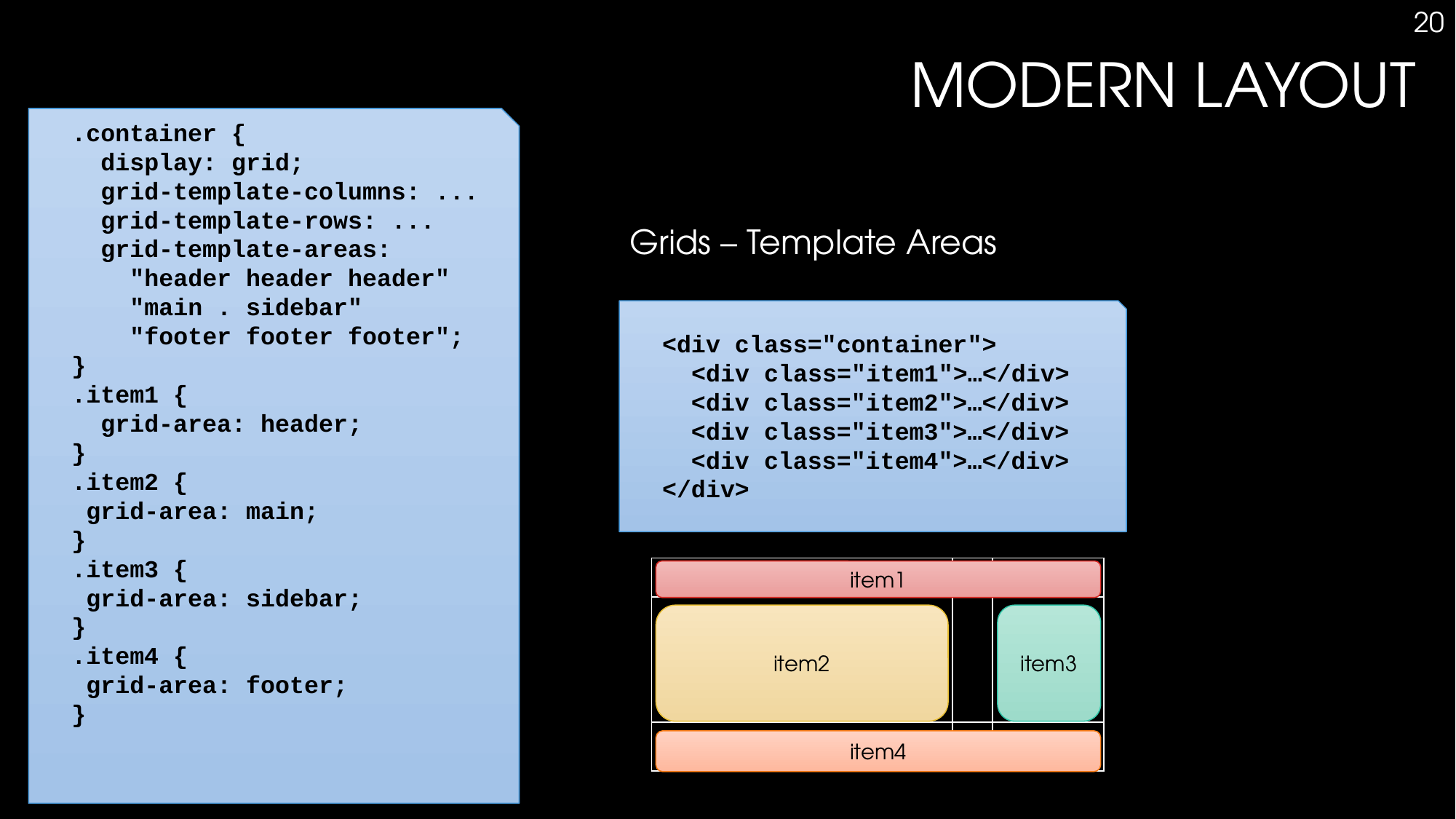

20
# Modern Layout
.container {
  display: grid;
  grid-template-columns: ...
  grid-template-rows: ...
  grid-template-areas:
    "header header header"
    "main . sidebar"
    "footer footer footer";
}
.item1 {
  grid-area: header;
}
.item2 {
 grid-area: main;
}
.item3 {
 grid-area: sidebar;
}
.item4 {
 grid-area: footer;
}

Grids – Template Areas

<div class="container">
  <div class="item1">…</div>
  <div class="item2">…</div>
  <div class="item3">…</div>
  <div class="item4">…</div>
</div>
|  |  |  |
| --- | --- | --- |
|  |  |  |
|  |  |  |
item1
item2
item3
item4